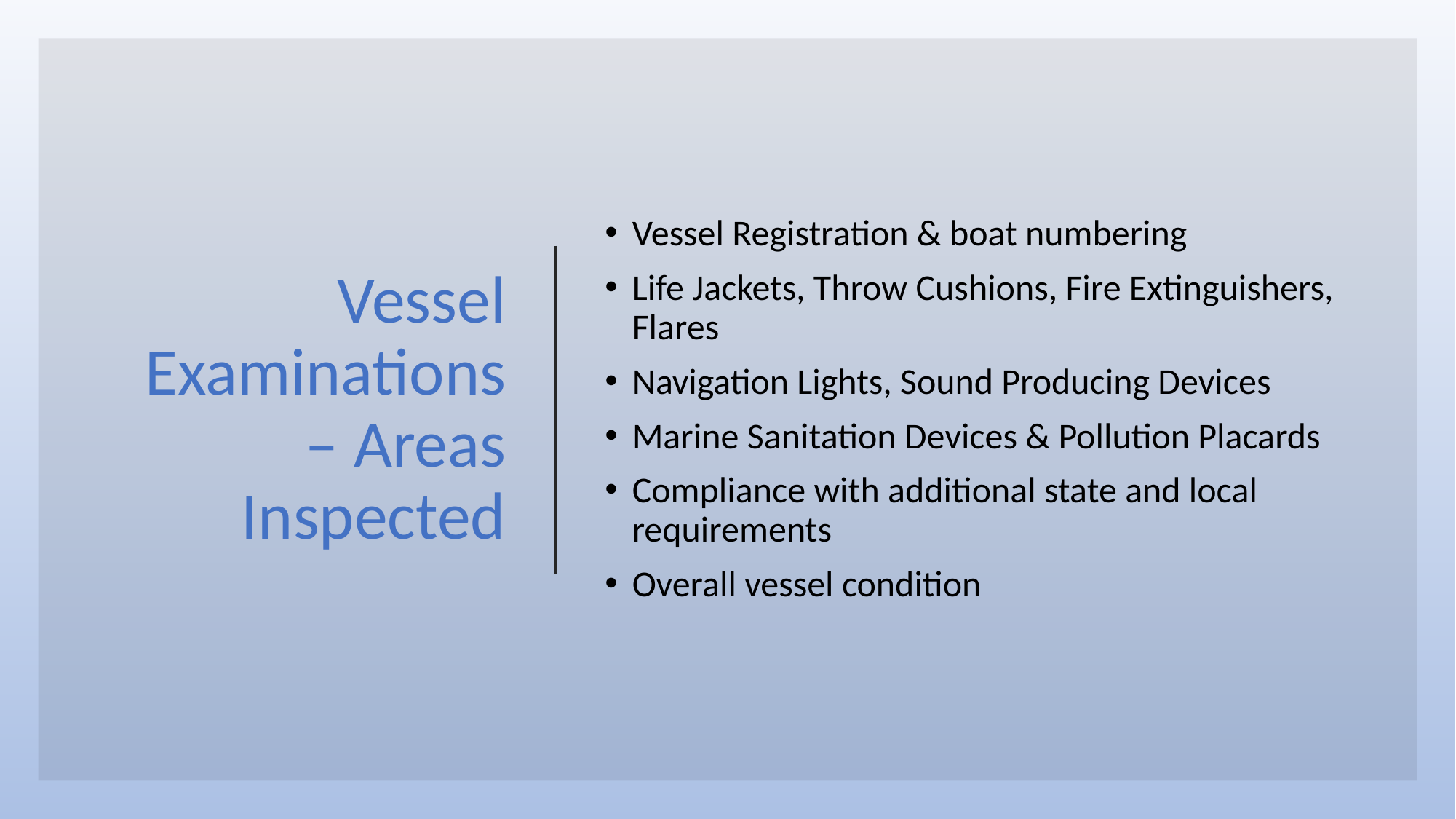

# Vessel Examinations – Areas Inspected
Vessel Registration & boat numbering
Life Jackets, Throw Cushions, Fire Extinguishers, Flares
Navigation Lights, Sound Producing Devices
Marine Sanitation Devices & Pollution Placards
Compliance with additional state and local requirements
Overall vessel condition